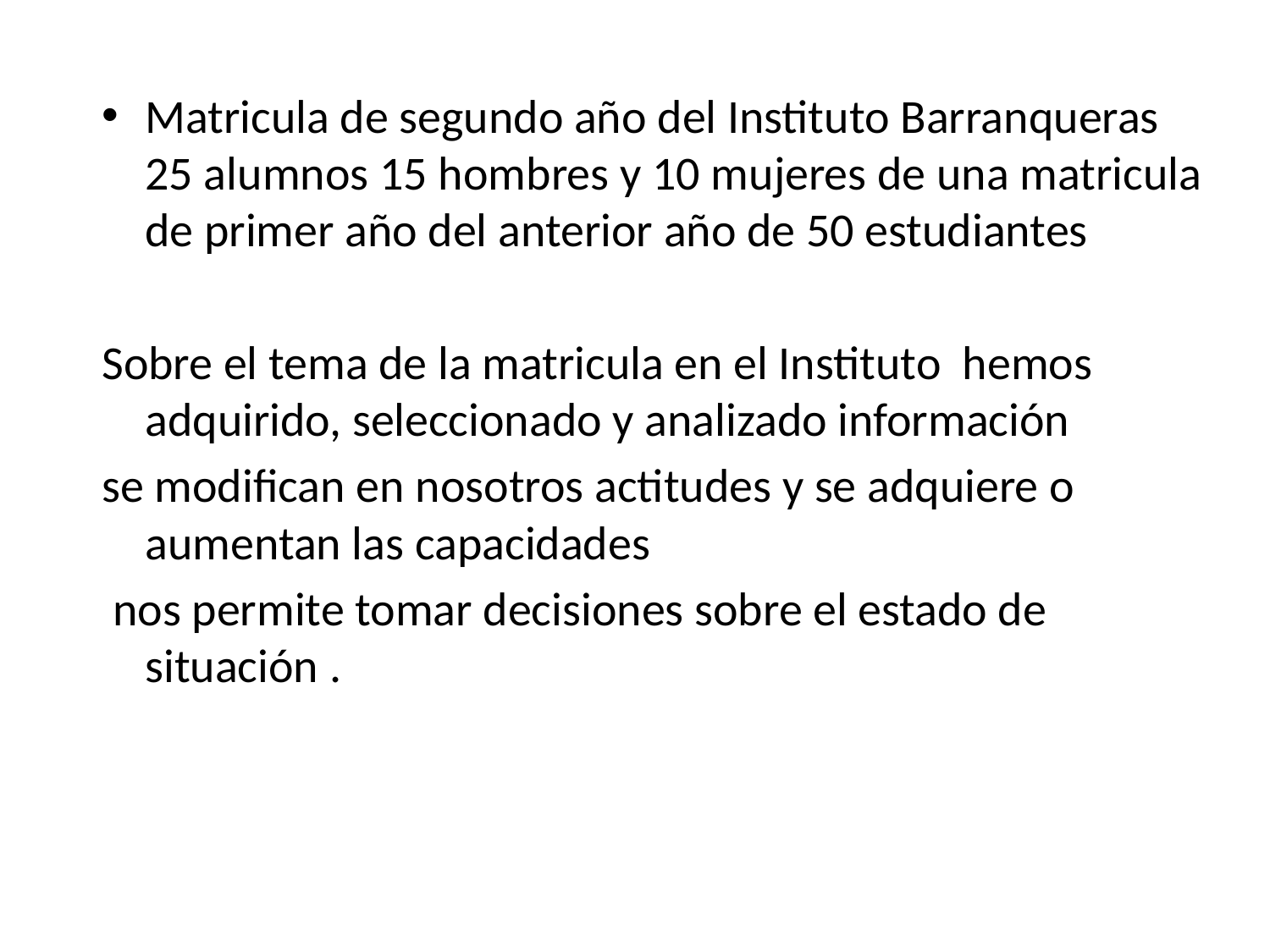

Matricula de segundo año del Instituto Barranqueras  25 alumnos 15 hombres y 10 mujeres de una matricula de primer año del anterior año de 50 estudiantes

Sobre el tema de la matricula en el Instituto  hemos adquirido, seleccionado y analizado información
se modifican en nosotros actitudes y se adquiere o aumentan las capacidades
 nos permite tomar decisiones sobre el estado de situación .